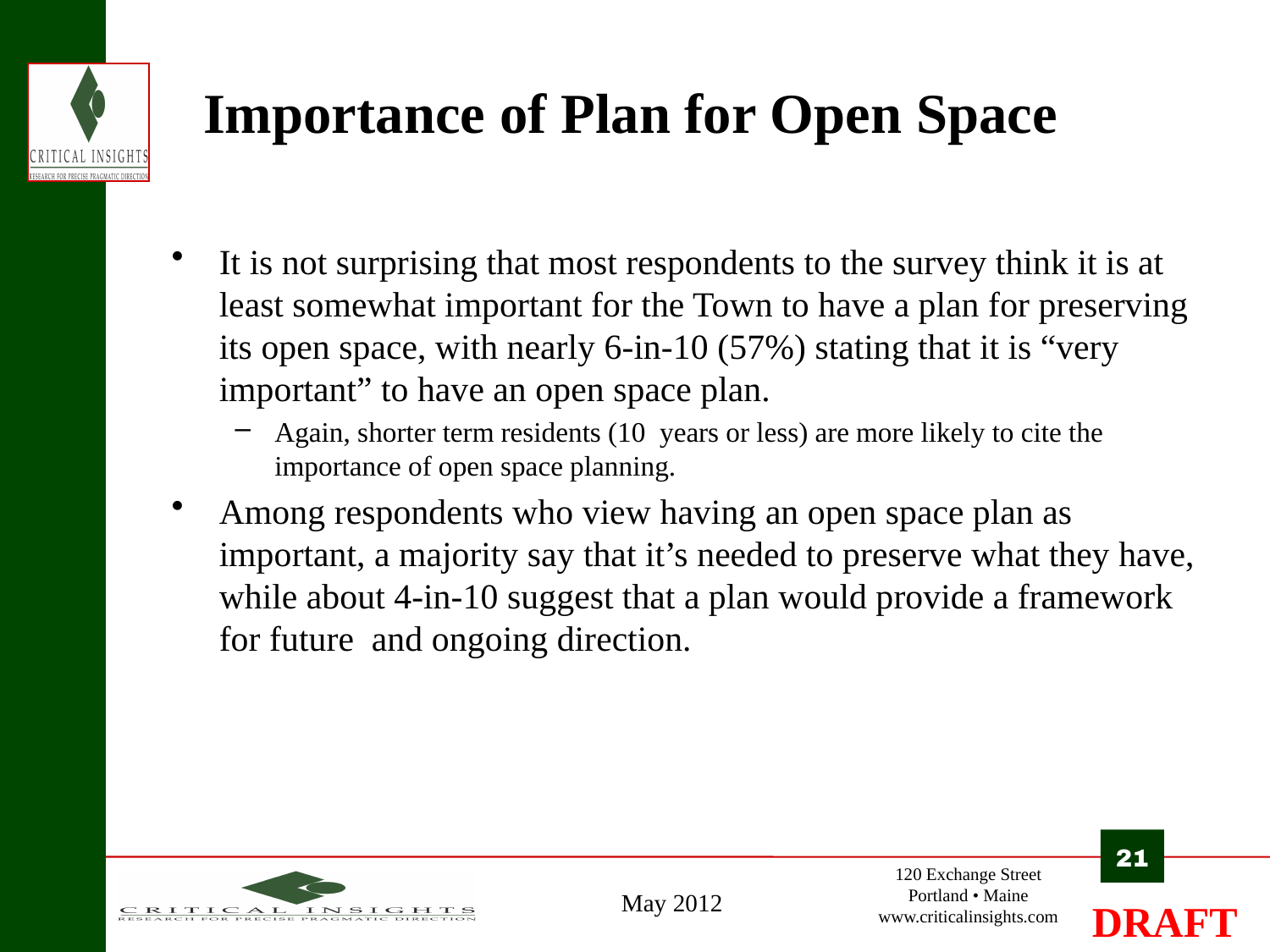

# Importance of Plan for Open Space
It is not surprising that most respondents to the survey think it is at least somewhat important for the Town to have a plan for preserving its open space, with nearly 6-in-10 (57%) stating that it is “very important” to have an open space plan.
Again, shorter term residents (10  years or less) are more likely to cite the importance of open space planning.
Among respondents who view having an open space plan as important, a majority say that it’s needed to preserve what they have, while about 4-in-10 suggest that a plan would provide a framework for future  and ongoing direction.
21
May 2012